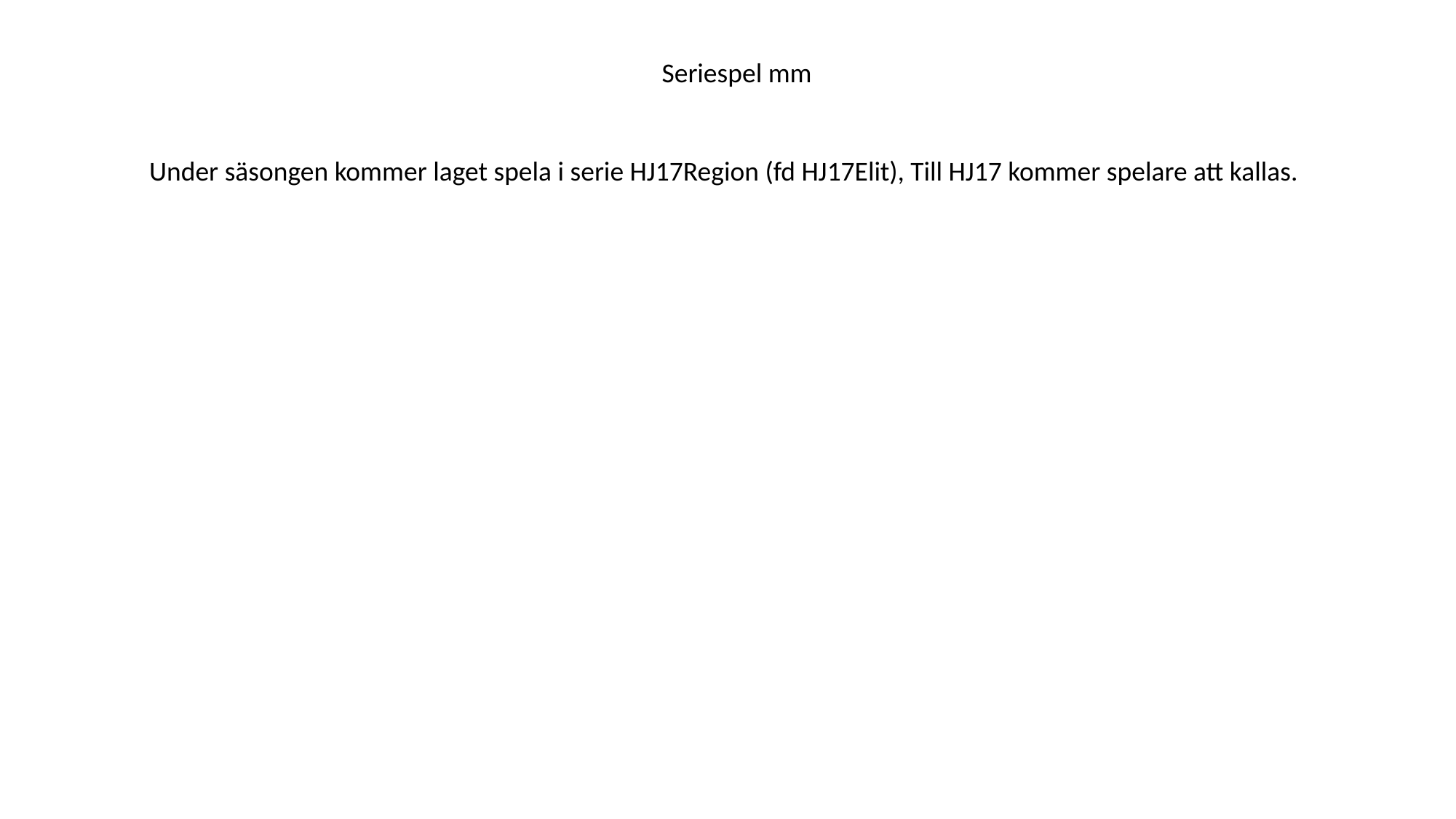

Seriespel mm

Under säsongen kommer laget spela i serie HJ17Region (fd HJ17Elit), Till HJ17 kommer spelare att kallas.